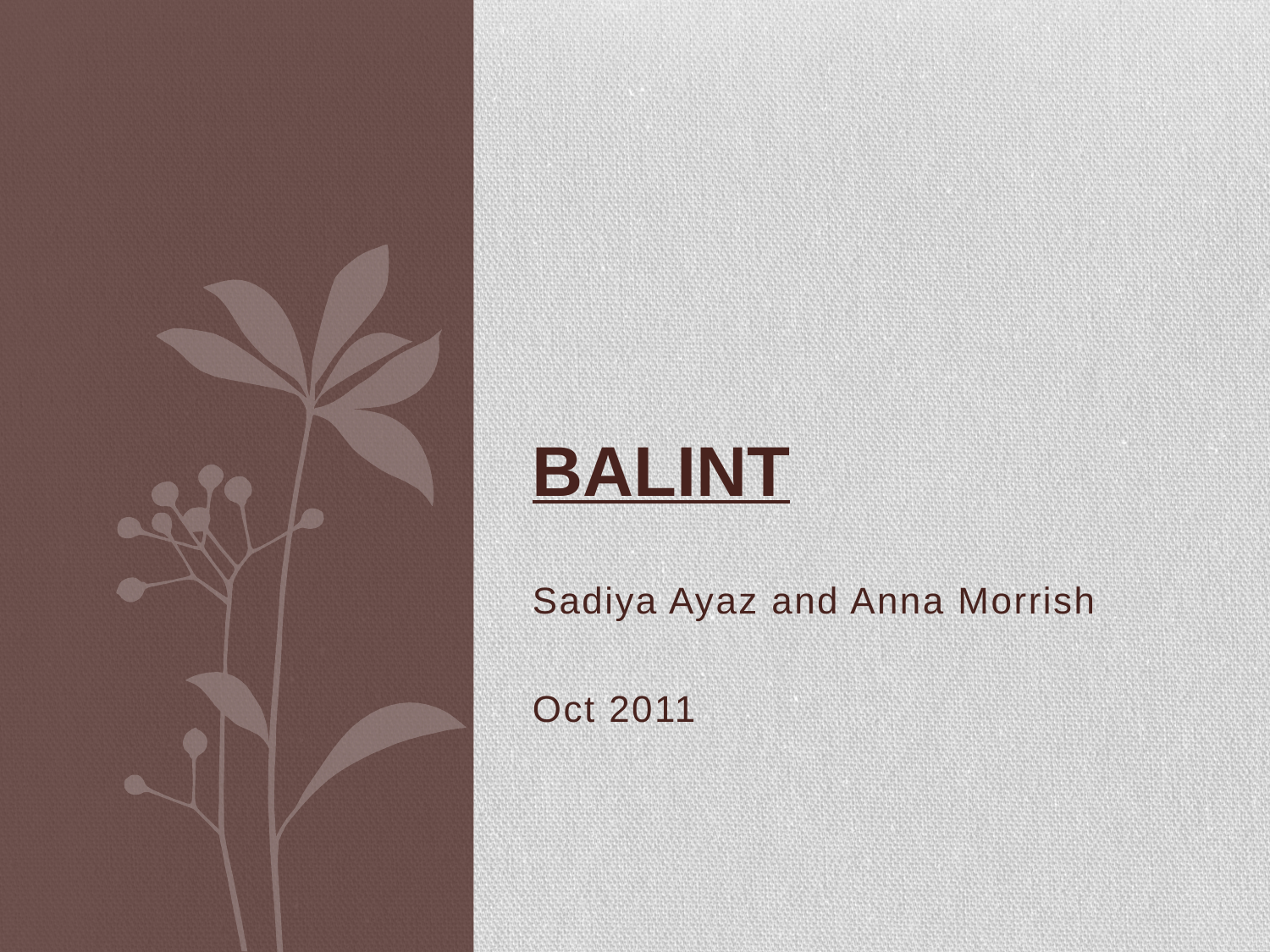

# Balint

Sadiya Ayaz and Anna Morrish

Oct 2011